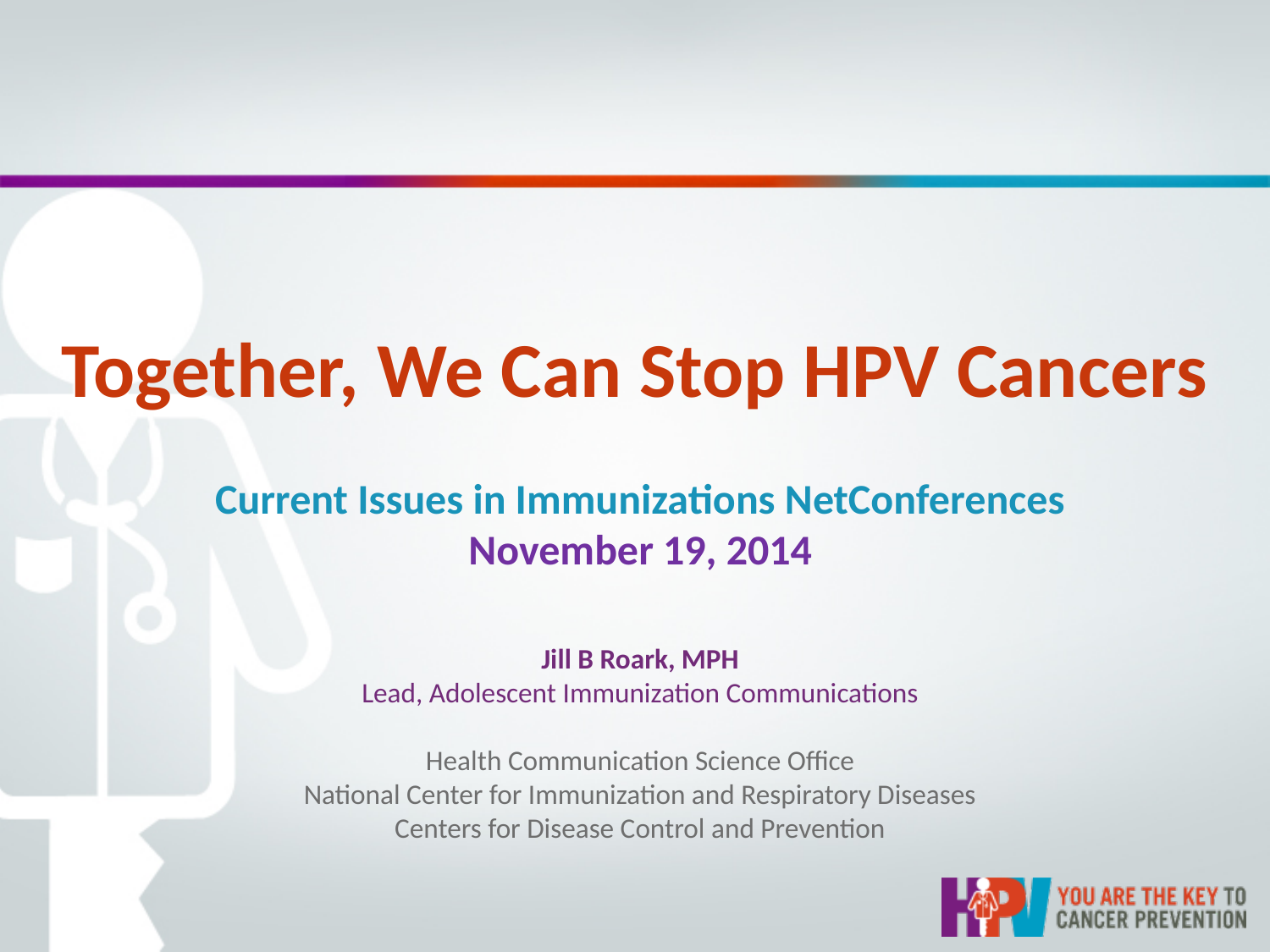

# Together, We Can Stop HPV Cancers
Current Issues in Immunizations NetConferences
November 19, 2014

Jill B Roark, MPH
Lead, Adolescent Immunization Communications

Health Communication Science Office
National Center for Immunization and Respiratory Diseases
Centers for Disease Control and Prevention